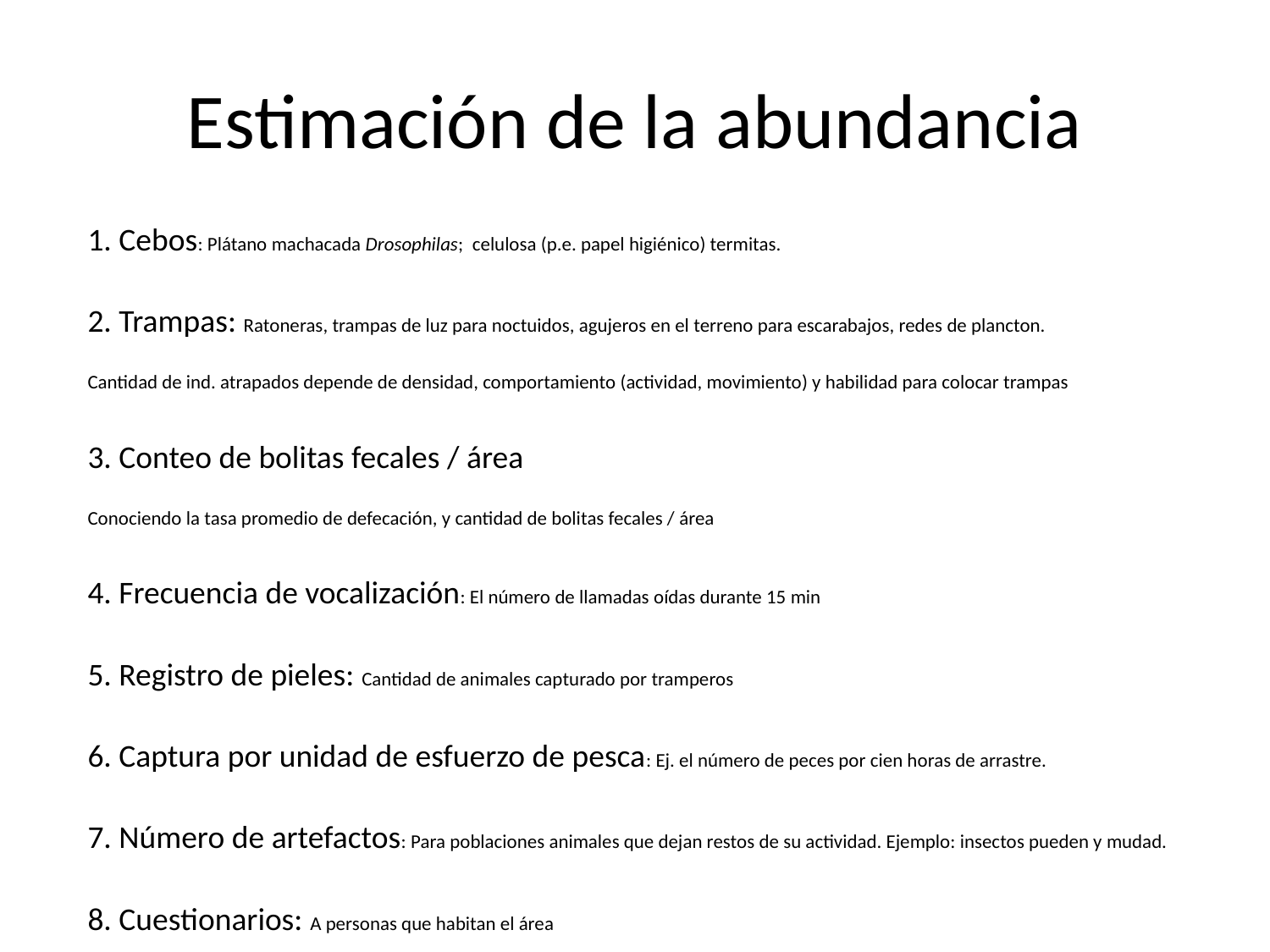

# Estimación de la abundancia
1. Cebos: Plátano machacada Drosophilas;  celulosa (p.e. papel higiénico) termitas.
2. Trampas: Ratoneras, trampas de luz para noctuidos, agujeros en el terreno para escarabajos, redes de plancton.
Cantidad de ind. atrapados depende de densidad, comportamiento (actividad, movimiento) y habilidad para colocar trampas
3. Conteo de bolitas fecales / área
Conociendo la tasa promedio de defecación, y cantidad de bolitas fecales / área
4. Frecuencia de vocalización: El número de llamadas oídas durante 15 min
5. Registro de pieles: Cantidad de animales capturado por tramperos
6. Captura por unidad de esfuerzo de pesca: Ej. el número de peces por cien horas de arrastre.
7. Número de artefactos: Para poblaciones animales que dejan restos de su actividad. Ejemplo: insectos pueden y mudad.
8. Cuestionarios: A personas que habitan el área